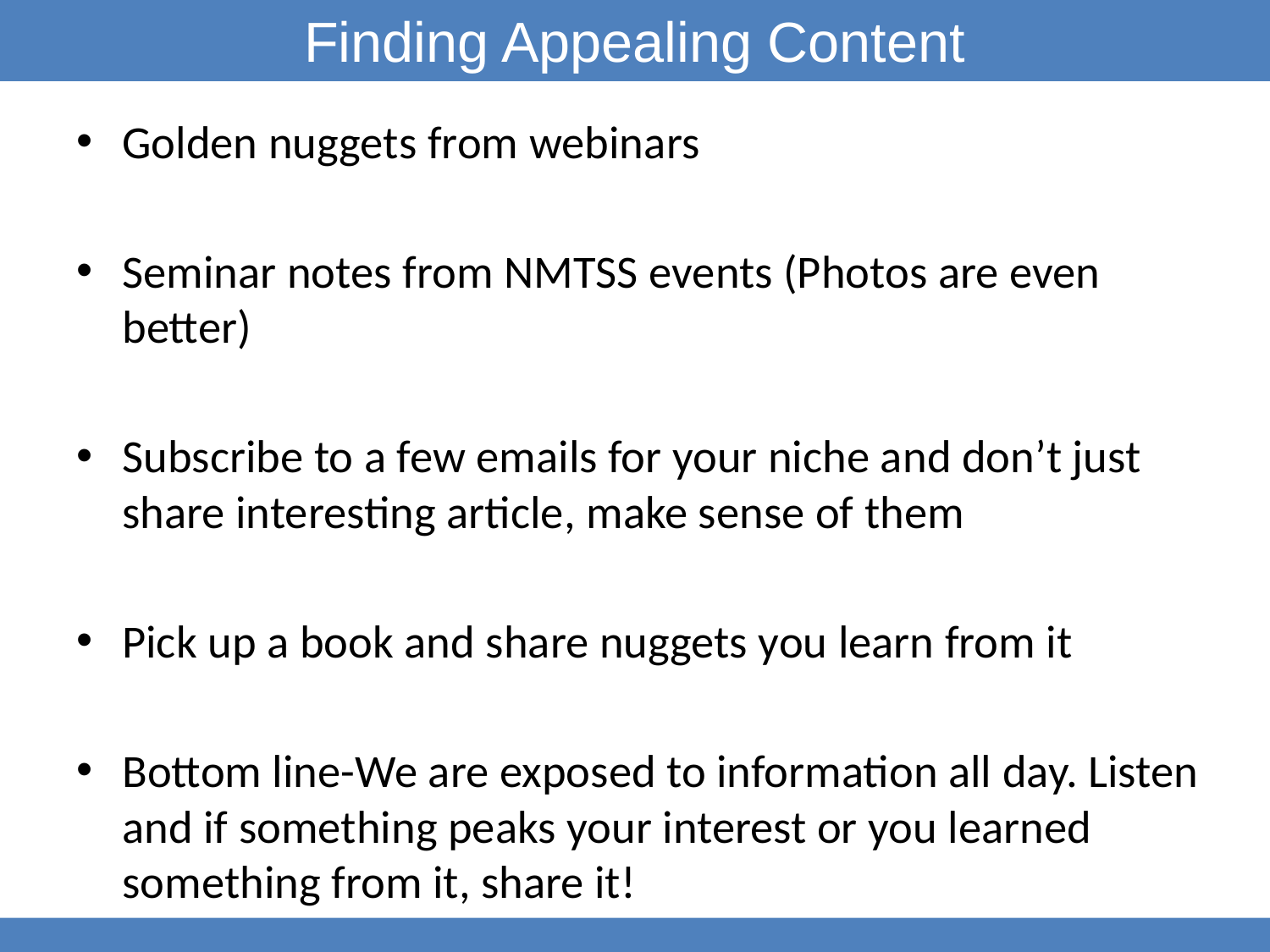

Finding Appealing Content
Golden nuggets from webinars

Seminar notes from NMTSS events (Photos are even better)

Subscribe to a few emails for your niche and don’t just share interesting article, make sense of them

Pick up a book and share nuggets you learn from it

Bottom line-We are exposed to information all day. Listen and if something peaks your interest or you learned something from it, share it!